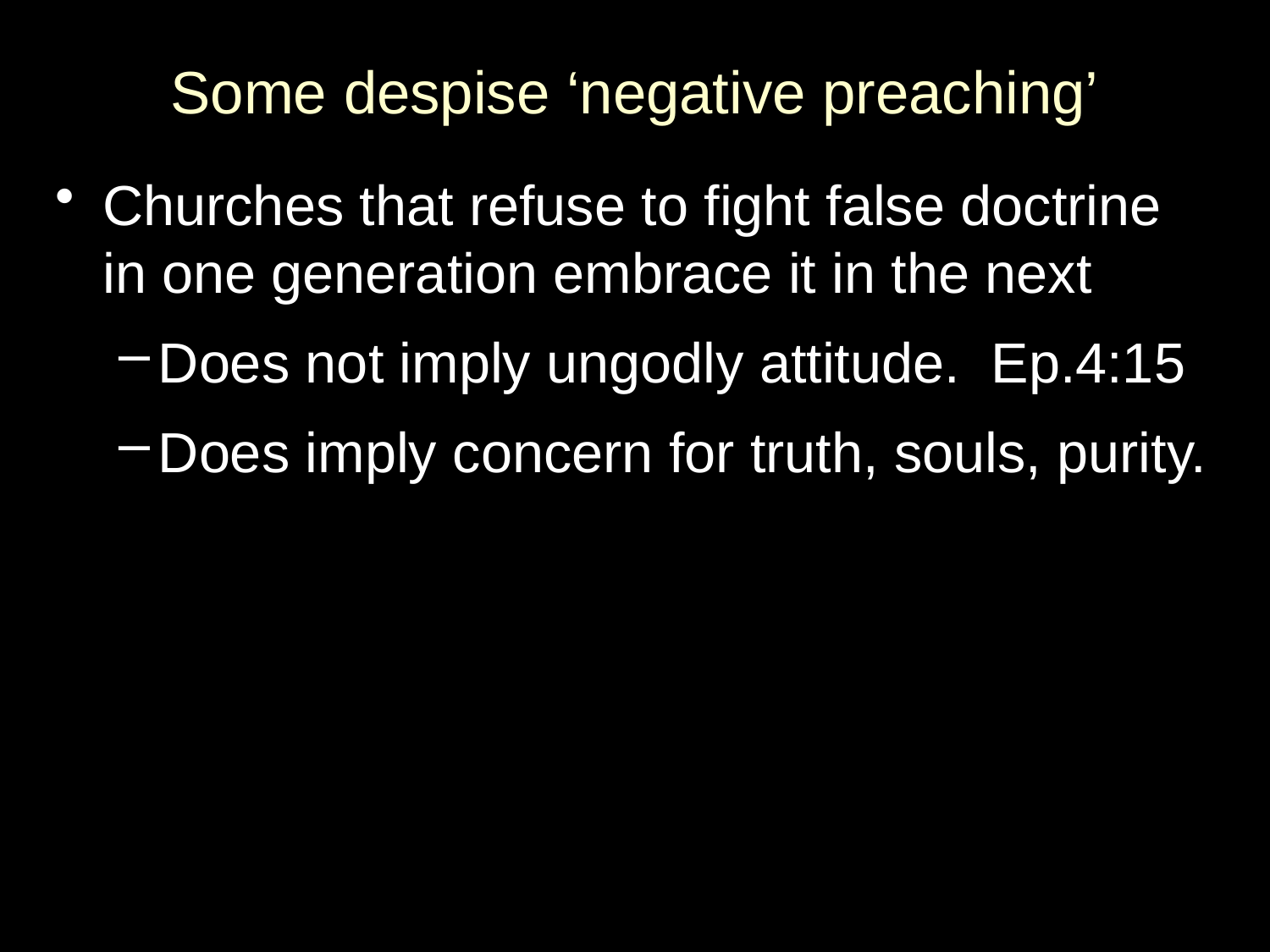

# Some despise ‘negative preaching’
Churches that refuse to fight false doctrine in one generation embrace it in the next
Does not imply ungodly attitude.  Ep.4:15
Does imply concern for truth, souls, purity.